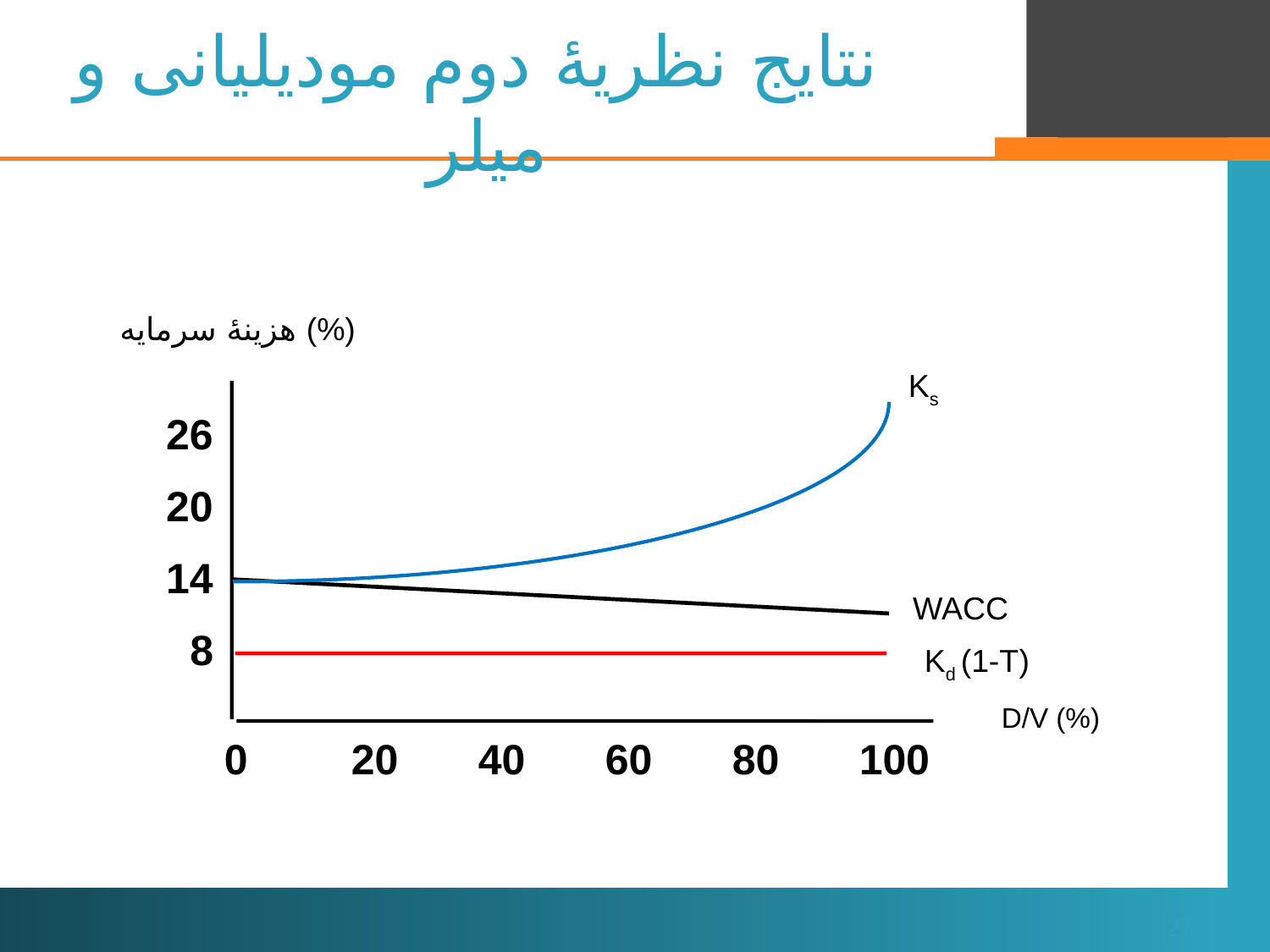

# نتایج نظریۀ دوم مودیلیانی و میلر

هزینۀ سرمایه (%)
Ks

26
20
14
  8

WACC
Kd (1-T)

D/V (%)

0	20	40	60	80	100
27